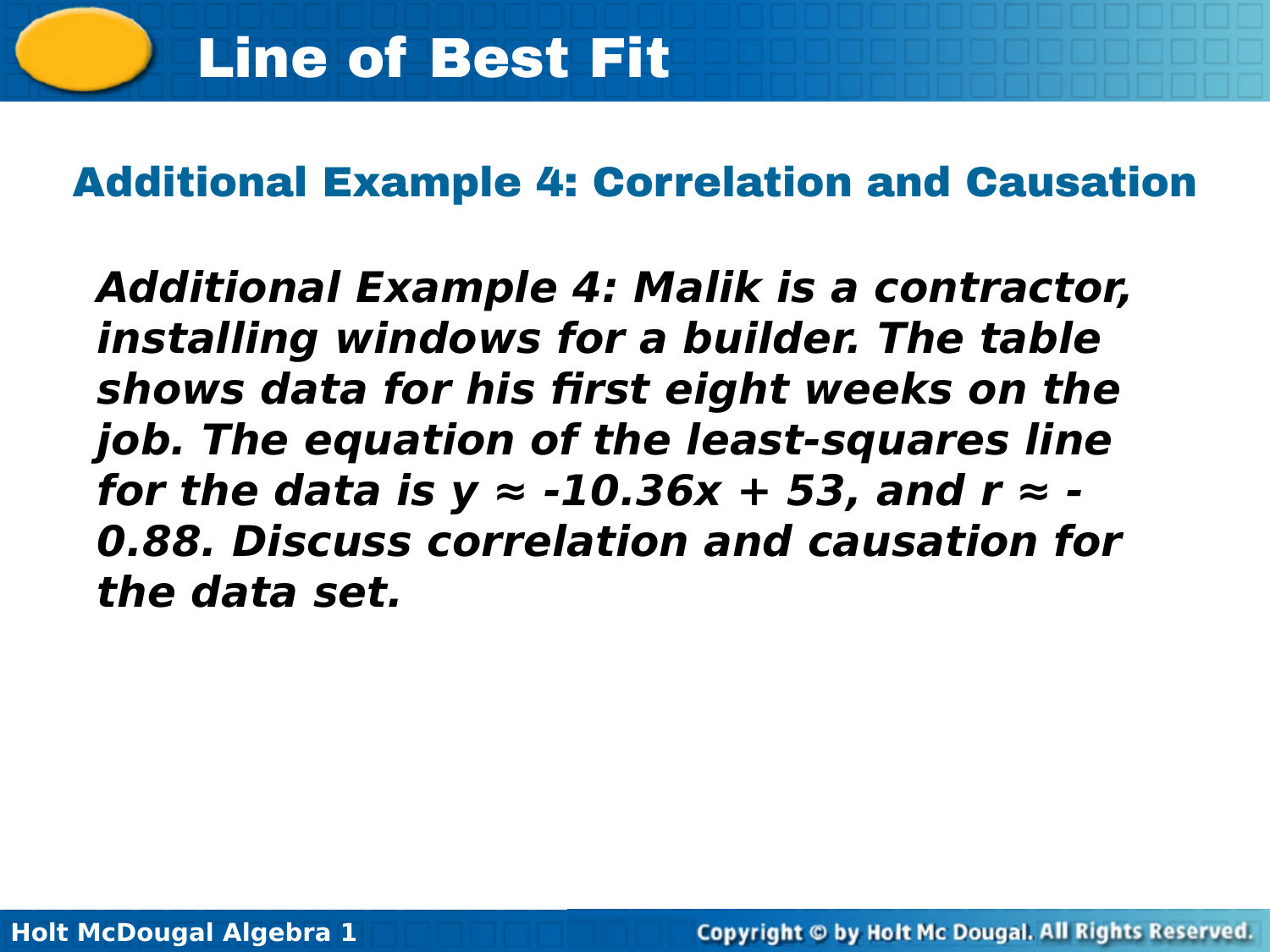

Additional Example 4: Correlation and Causation
Additional Example 4: Malik is a contractor, installing windows for a builder. The table shows data for his first eight weeks on the job. The equation of the least-squares line for the data is y ≈ -10.36x + 53, and r ≈ -0.88. Discuss correlation and causation for the data set.